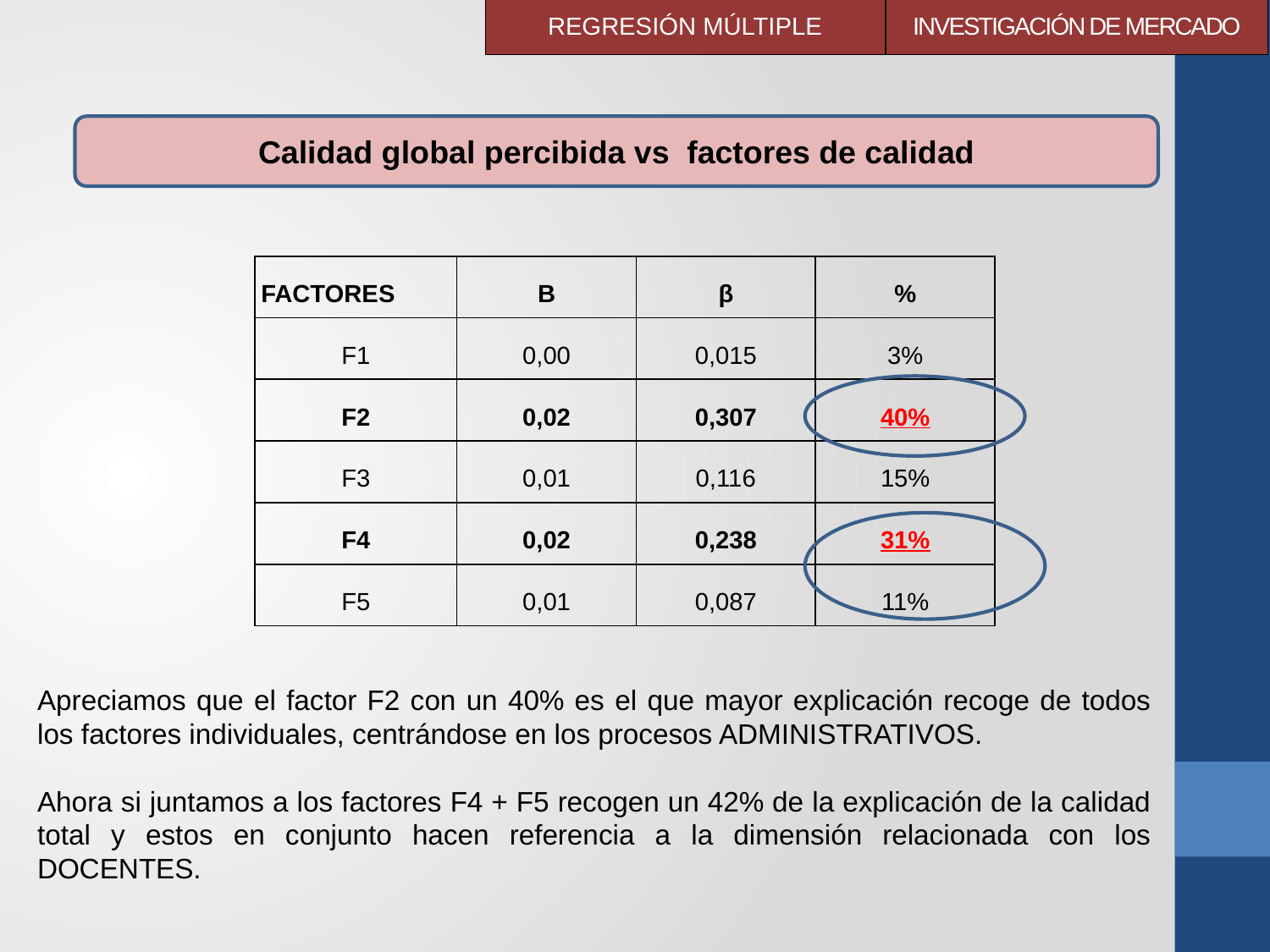

REGRESIÓN MÚLTIPLE
# INVESTIGACIÓN DE MERCADO
Calidad global percibida vs  factores de calidad
| FACTORES | B | β | % |
| --- | --- | --- | --- |
| F1 | 0,00 | 0,015 | 3% |
| F2 | 0,02 | 0,307 | 40% |
| F3 | 0,01 | 0,116 | 15% |
| F4 | 0,02 | 0,238 | 31% |
| F5 | 0,01 | 0,087 | 11% |

Apreciamos que el factor F2 con un 40% es el que mayor explicación recoge de todos los factores individuales, centrándose en los procesos ADMINISTRATIVOS.

Ahora si juntamos a los factores F4 + F5 recogen un 42% de la explicación de la calidad total y estos en conjunto hacen referencia a la dimensión relacionada con los DOCENTES.